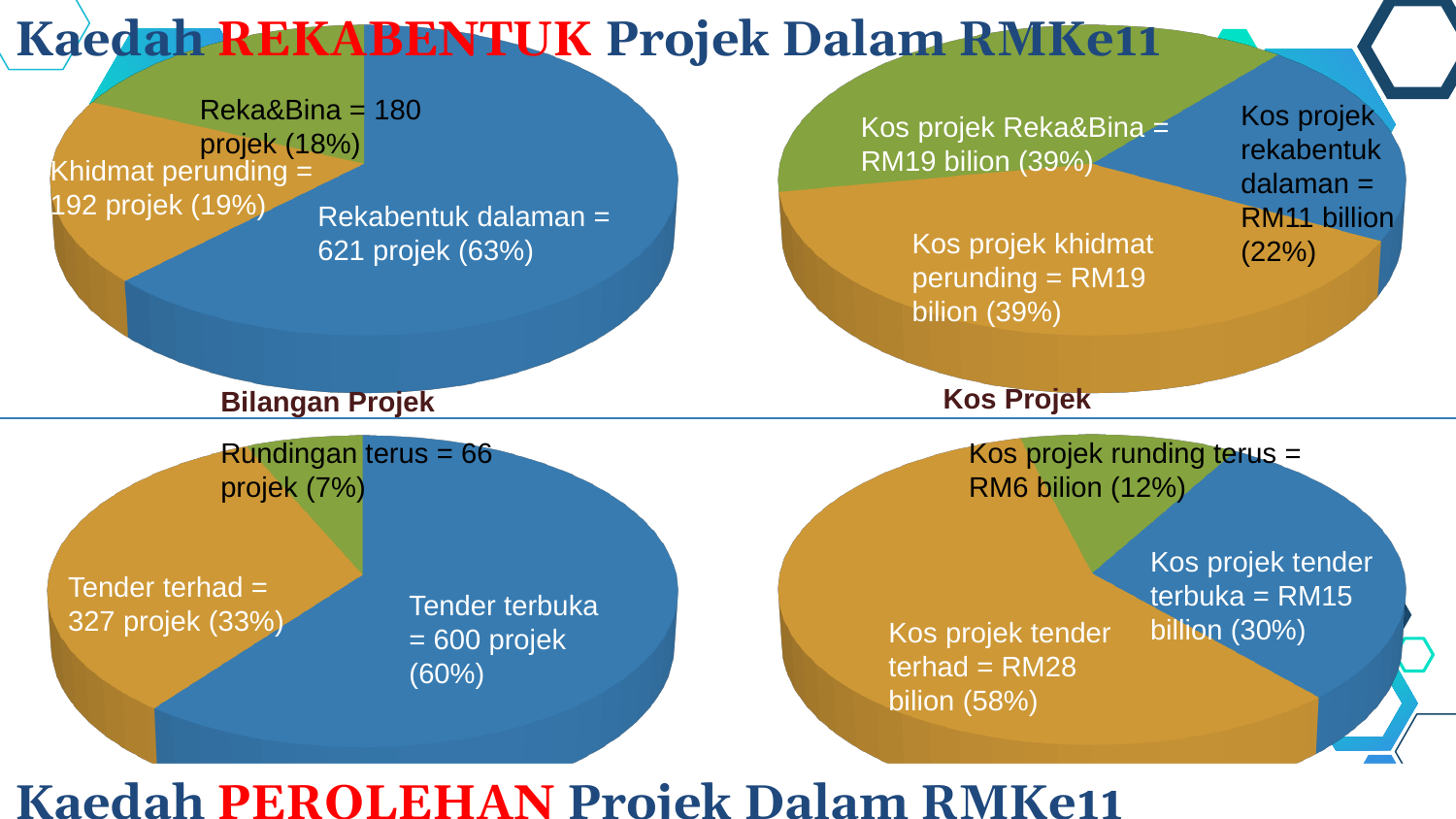

[unsupported chart]

Kaedah REKABENTUK Projek Dalam RMKe11

[unsupported chart]

Reka&Bina = 180 projek (18%)

Kos projek rekabentuk dalaman = RM11 billion (22%)

Kos projek Reka&Bina = RM19 bilion (39%)

Khidmat perunding = 192 projek (19%)
Rekabentuk dalaman = 621 projek (63%)

Kos projek khidmat perunding = RM19 bilion (39%)
Kos Projek
Population
Bilangan Projek

[unsupported chart]

[unsupported chart]

Rundingan terus = 66 projek (7%)

Kos projek runding terus = RM6 bilion (12%)

Kos projek tender terbuka = RM15 billion (30%)

Tender terhad = 327 projek (33%)
Tender terbuka = 600 projek (60%)

Kos projek tender terhad = RM28 bilion (58%)
Population
Population
Population
Kaedah PEROLEHAN Projek Dalam RMKe11
Population